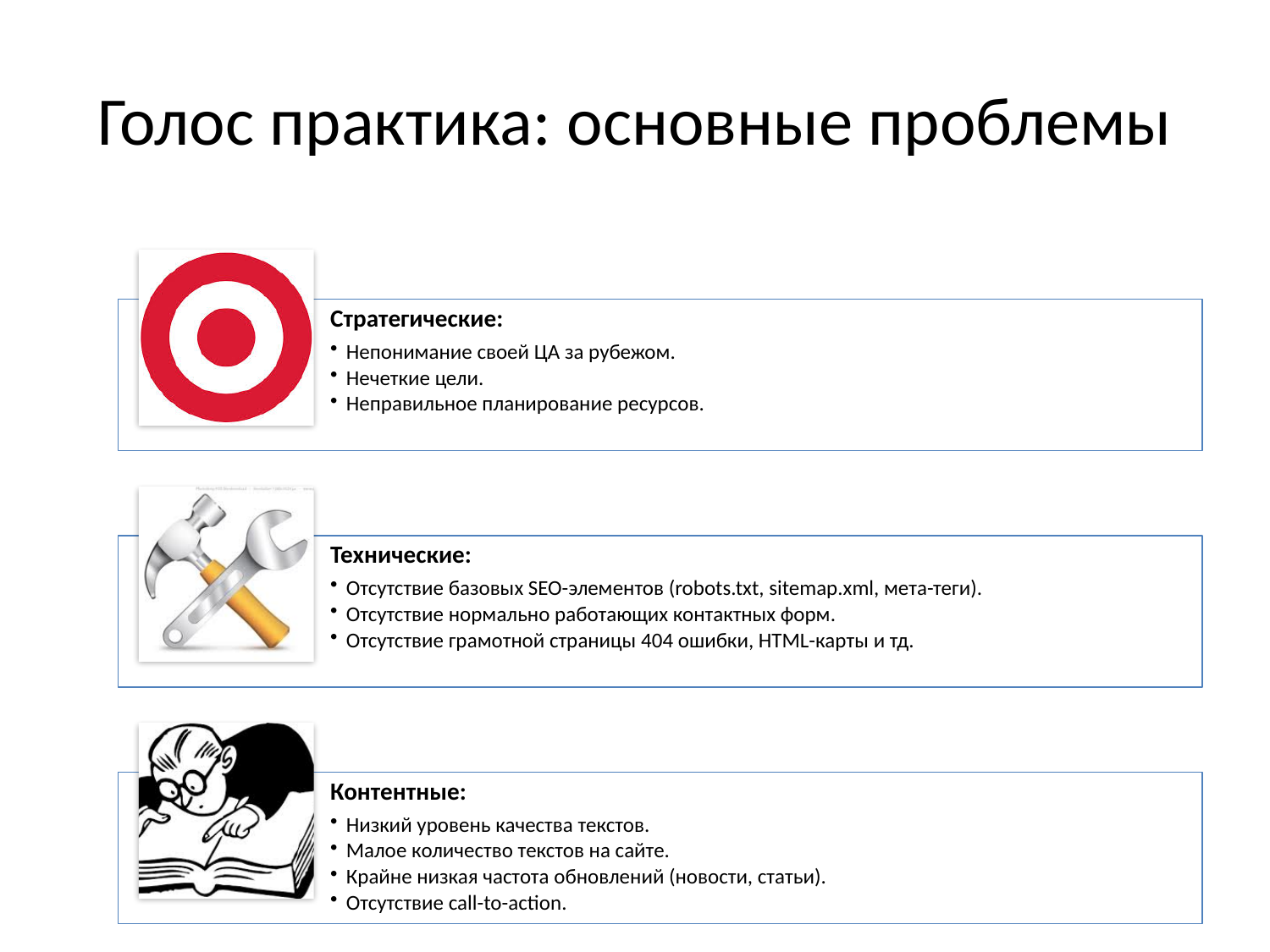

# Голос практика: основные проблемы
Стратегические:
Непонимание своей ЦА за рубежом.
Нечеткие цели.
Неправильное планирование ресурсов.
Технические:
Отсутствие базовых SEO-элементов (robots.txt, sitemap.xml, мета-теги).
Отсутствие нормально работающих контактных форм.
Отсутствие грамотной страницы 404 ошибки, HTML-карты и тд.
Контентные:
Низкий уровень качества текстов.
Малое количество текстов на сайте.
Крайне низкая частота обновлений (новости, статьи).
Отсутствие call-to-action.